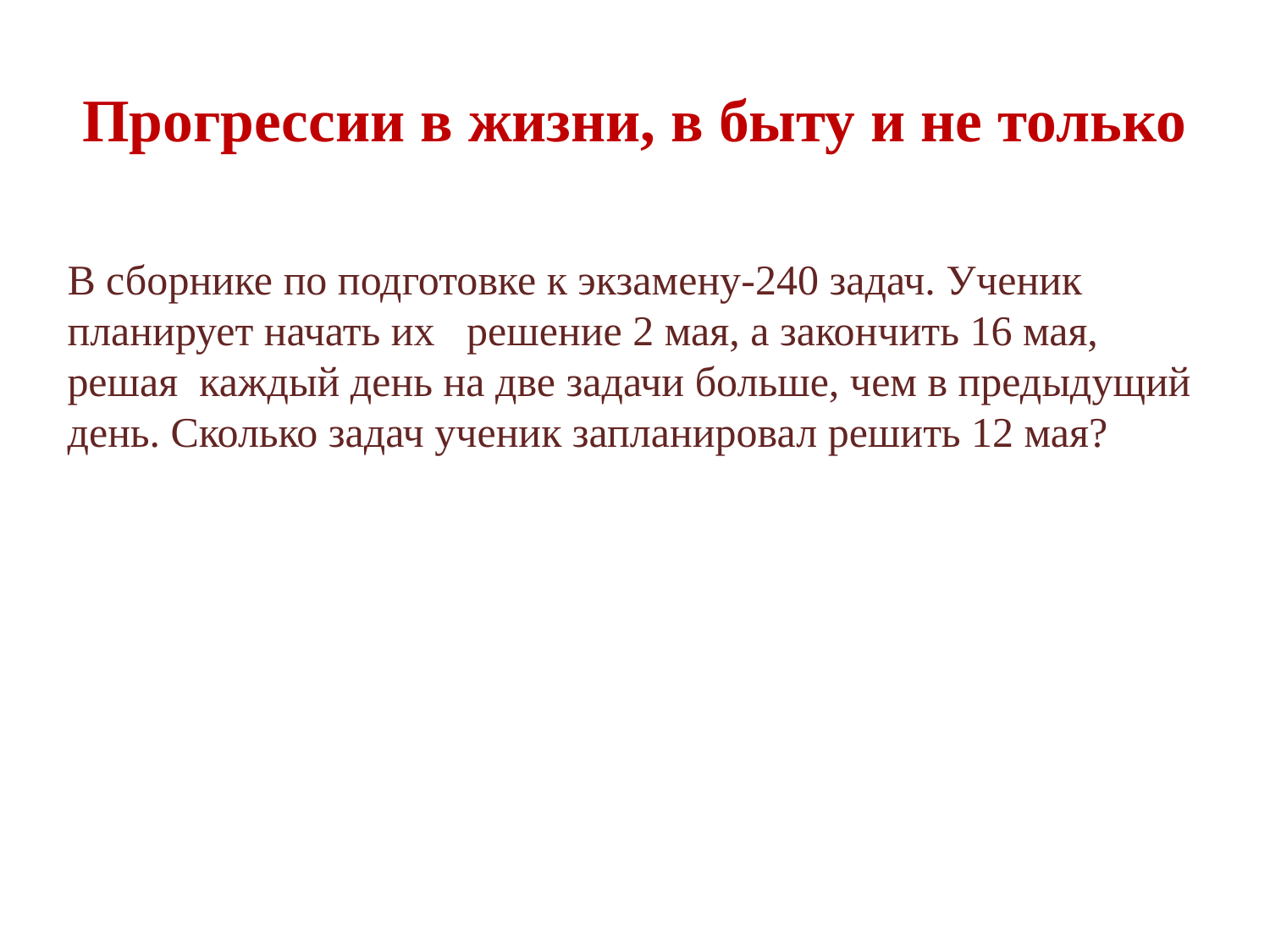

# Прогрессии в жизни, в быту и не только
В сборнике по подготовке к экзамену-240 задач. Ученик планирует начать их   решение 2 мая, а закончить 16 мая, решая  каждый день на две задачи больше, чем в предыдущий день. Сколько задач ученик запланировал решить 12 мая?